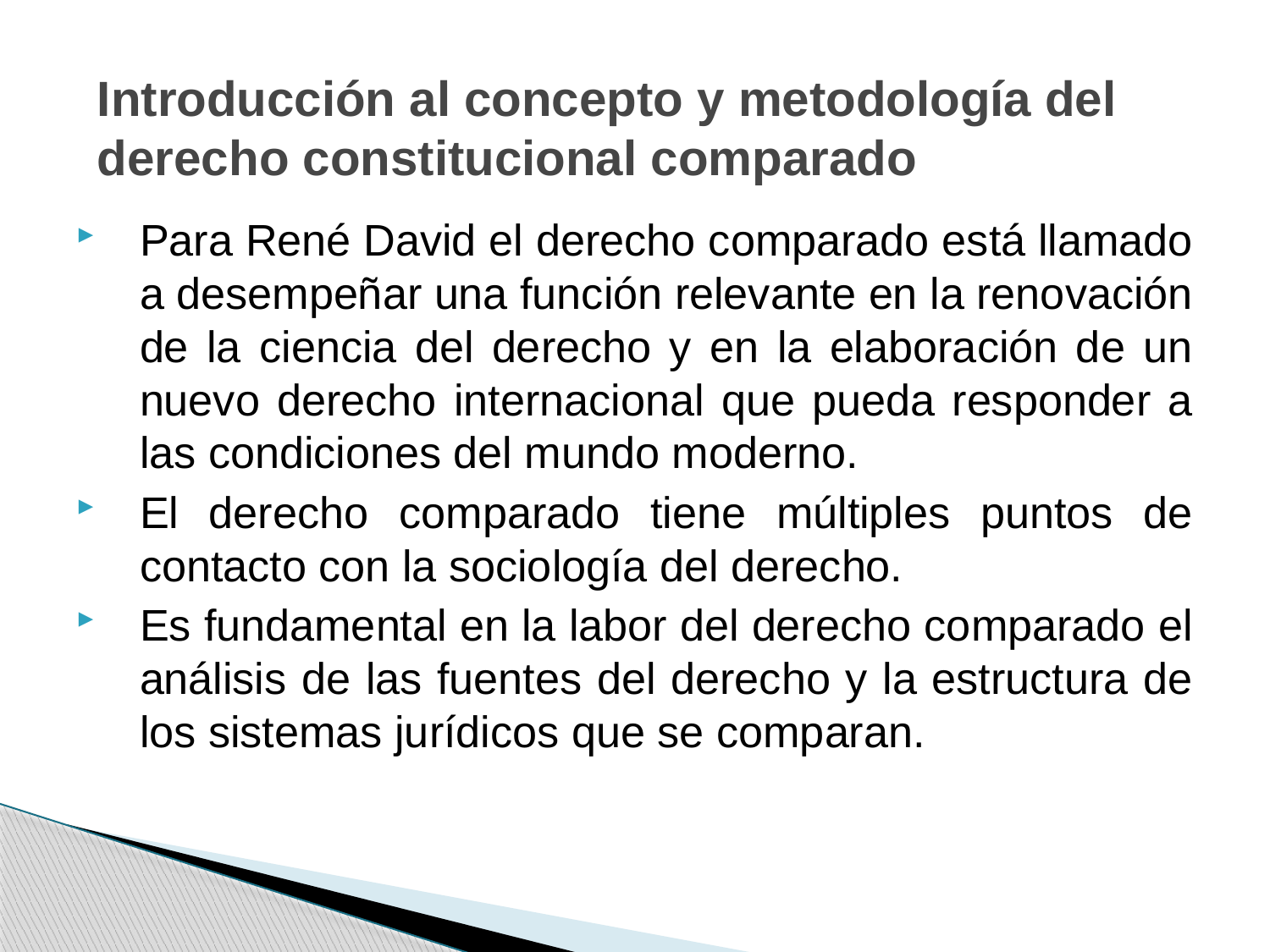

# Introducción al concepto y metodología del derecho constitucional comparado
Para René David el derecho comparado está llamado a desempeñar una función relevante en la renovación de la ciencia del derecho y en la elaboración de un nuevo derecho internacional que pueda responder a las condiciones del mundo moderno.
El derecho comparado tiene múltiples puntos de contacto con la sociología del derecho.
Es fundamental en la labor del derecho comparado el análisis de las fuentes del derecho y la estructura de los sistemas jurídicos que se comparan.